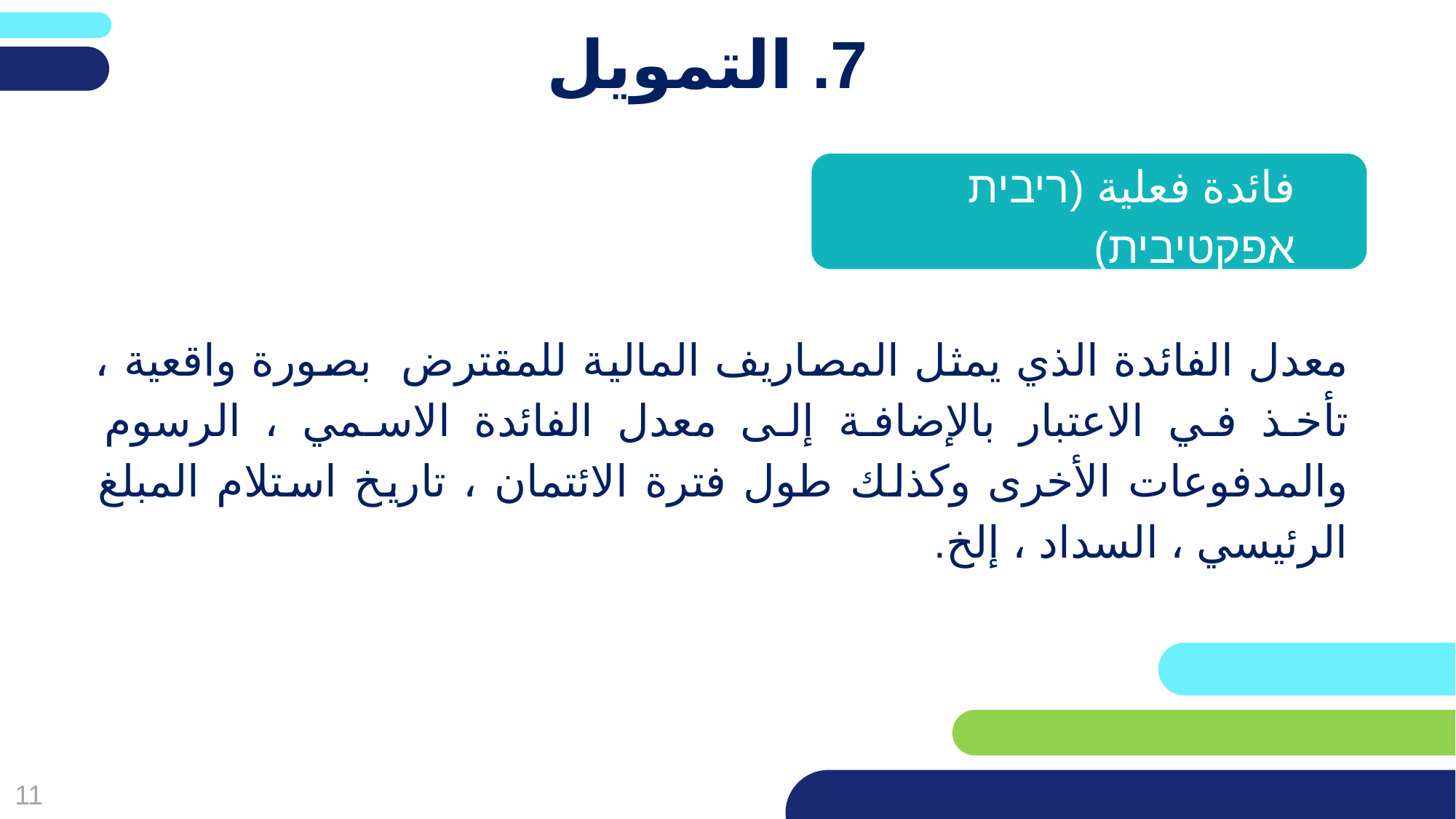

פריסה 2
(הפריסות שונות זו מזו במיקום תיבות הטקסט וגרפיקת הרקע,
ותוכלו לגוון ביניהן)
# 7. التمويل
فائدة فعلية (ריבית אפקטיבית)
את השקופית הזו תוכלו לשכפל, על מנת ליצור שקופיות נוספות הזהות לה – אליהן תוכלו להכניס את התכנים.

כדי לשכפל אותה, לחצו עליה קליק ימיני בתפריט השקופיות בצד ובחרו
"שכפל שקופית" או "Duplicate Slide"
(מחקו ריבוע זה לאחר הקריאה)
معدل الفائدة الذي يمثل المصاريف المالية للمقترض  بصورة واقعية ، تأخذ في الاعتبار بالإضافة إلى معدل الفائدة الاسمي ، الرسوم والمدفوعات الأخرى وكذلك طول فترة الائتمان ، تاريخ استلام المبلغ الرئيسي ، السداد ، إلخ.